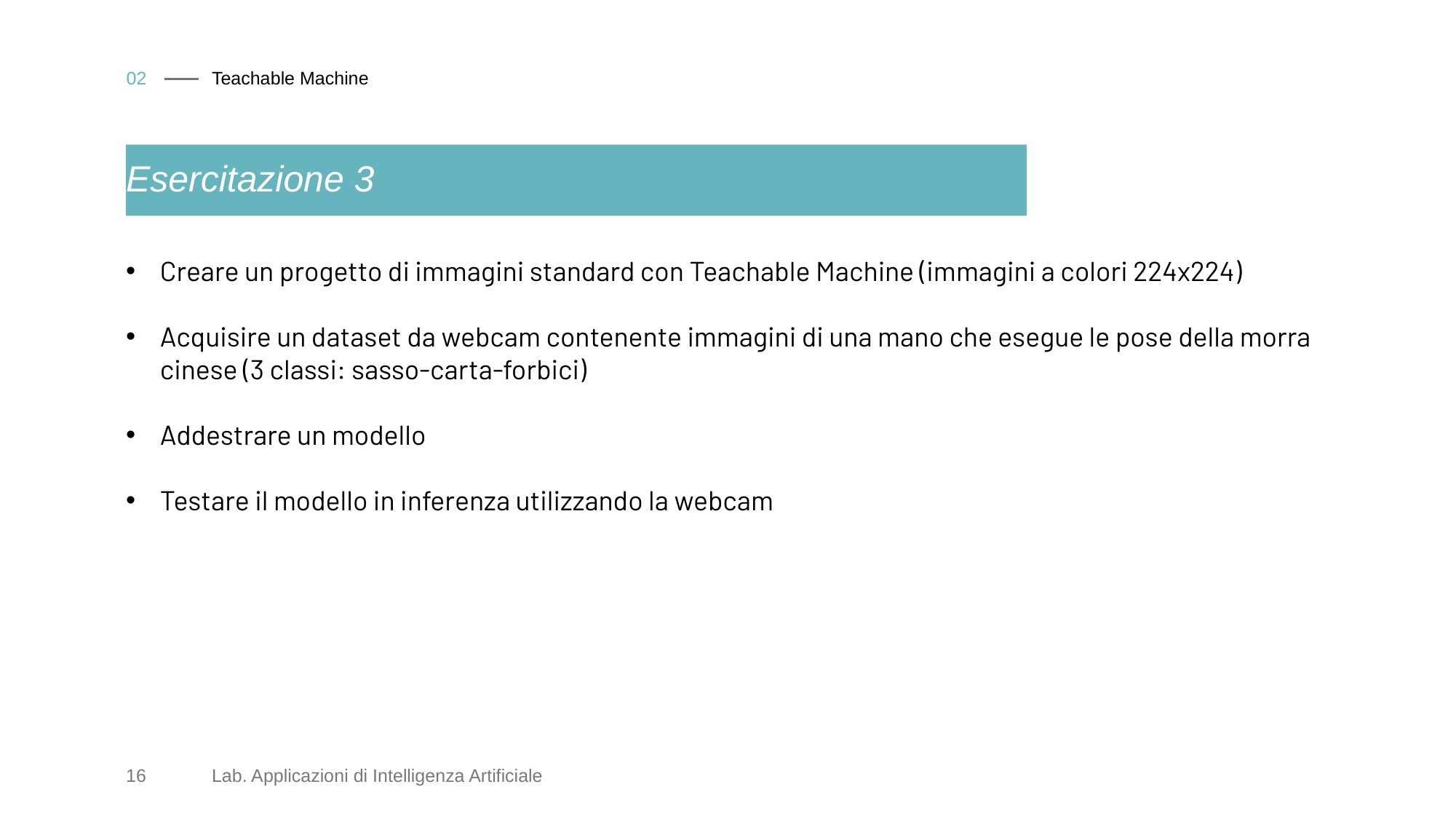

02
# Teachable Machine
Esercitazione 3
Creare un progetto di immagini standard con Teachable Machine (immagini a colori 224x224)

Acquisire un dataset da webcam contenente immagini di una mano che esegue le pose della morra cinese (3 classi: sasso-carta-forbici)

Addestrare un modello

Testare il modello in inferenza utilizzando la webcam

16
Lab. Applicazioni di Intelligenza Artificiale